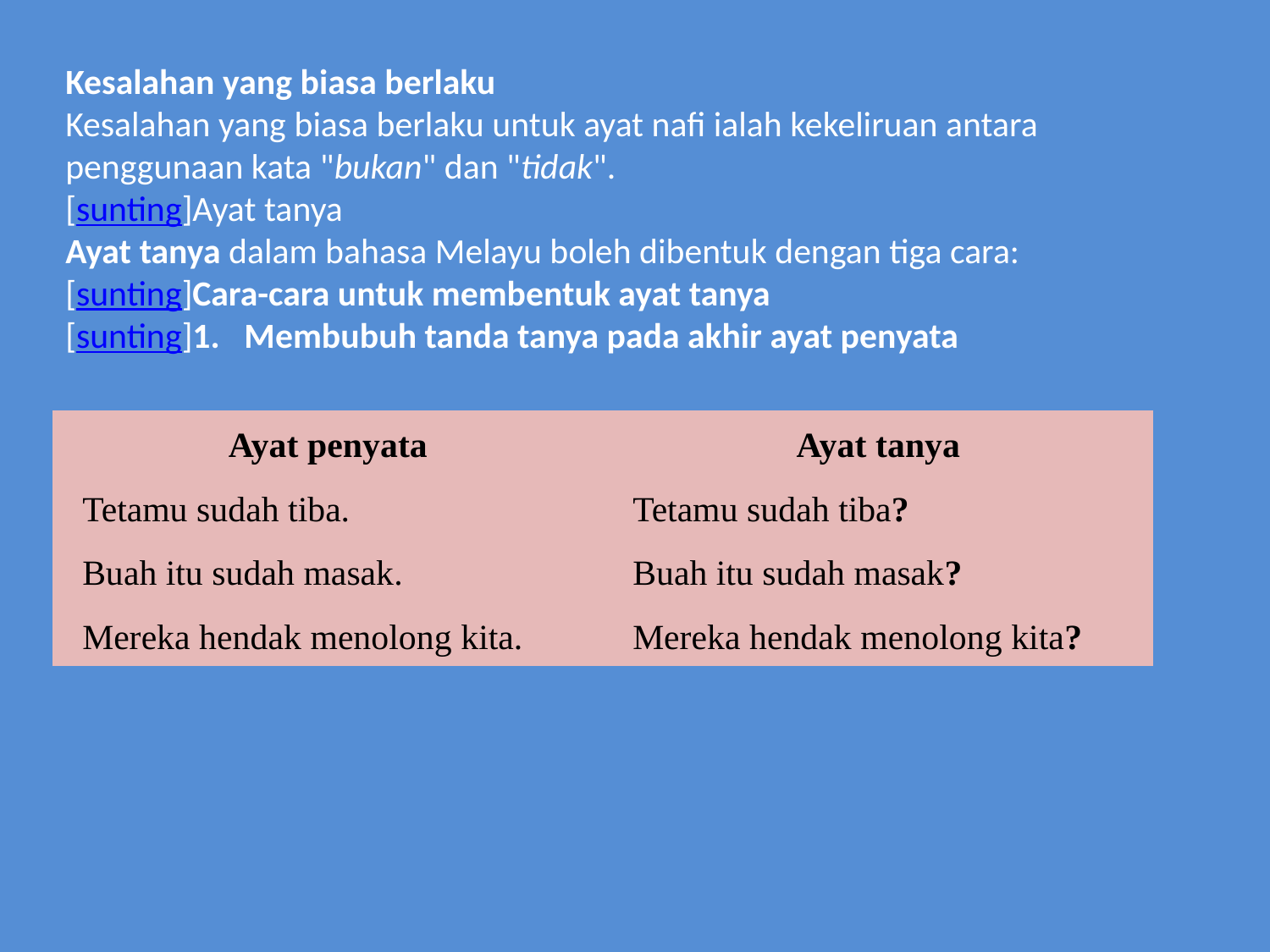

Kesalahan yang biasa berlaku
Kesalahan yang biasa berlaku untuk ayat nafi ialah kekeliruan antara penggunaan kata "bukan" dan "tidak".
[sunting]Ayat tanya
Ayat tanya dalam bahasa Melayu boleh dibentuk dengan tiga cara:
[sunting]Cara-cara untuk membentuk ayat tanya
[sunting]1.   Membubuh tanda tanya pada akhir ayat penyata

| Ayat penyata | Ayat tanya |
| --- | --- |
| Tetamu sudah tiba. | Tetamu sudah tiba? |
| Buah itu sudah masak. | Buah itu sudah masak? |
| Mereka hendak menolong kita. | Mereka hendak menolong kita? |